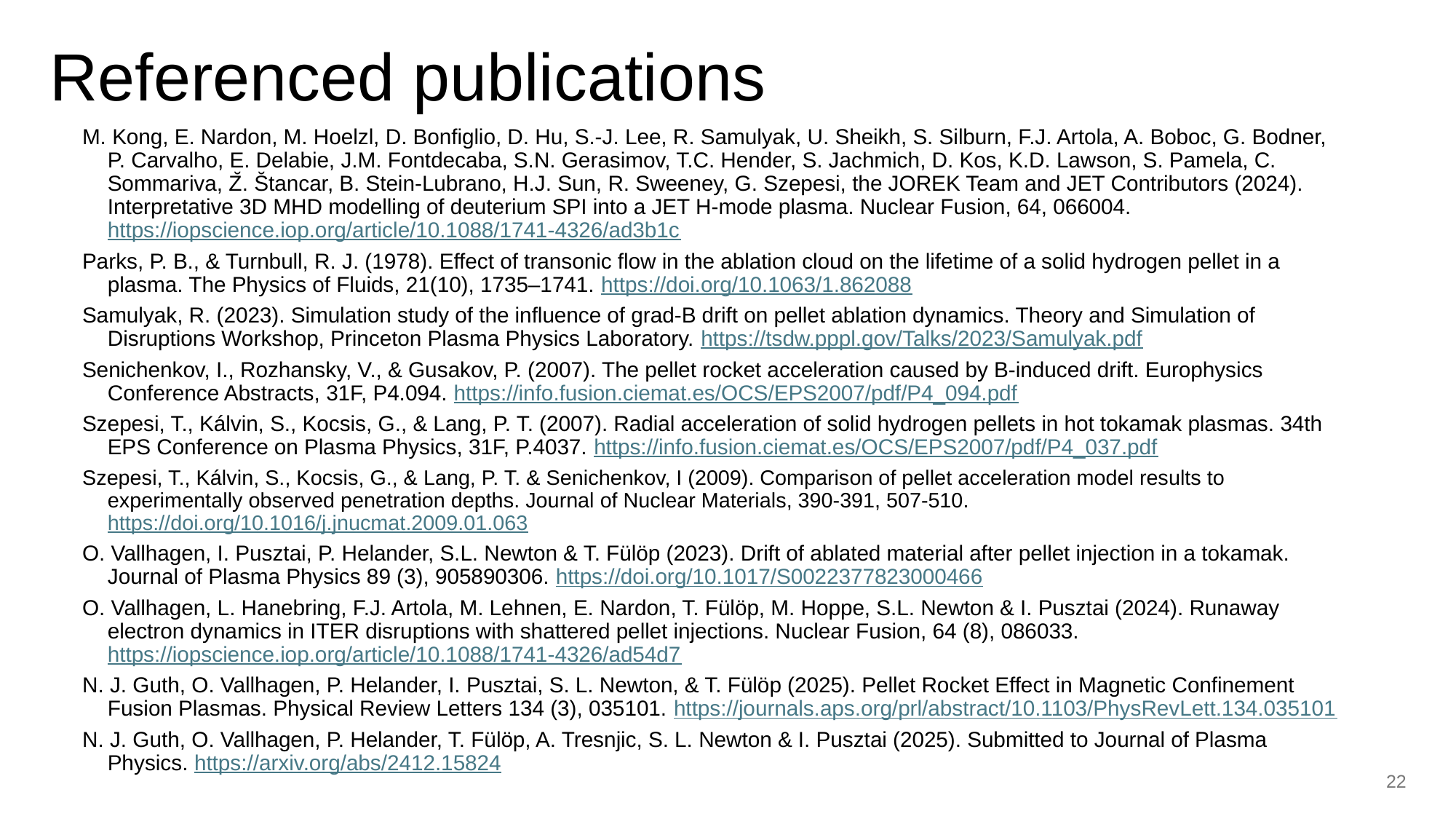

# Referenced publications
M. Kong, E. Nardon, M. Hoelzl, D. Bonfiglio, D. Hu, S.-J. Lee, R. Samulyak, U. Sheikh, S. Silburn, F.J. Artola, A. Boboc, G. Bodner, P. Carvalho, E. Delabie, J.M. Fontdecaba, S.N. Gerasimov, T.C. Hender, S. Jachmich, D. Kos, K.D. Lawson, S. Pamela, C. Sommariva, Z̆. S̆tancar, B. Stein-Lubrano, H.J. Sun, R. Sweeney, G. Szepesi, the JOREK Team and JET Contributors (2024). Interpretative 3D MHD modelling of deuterium SPI into a JET H-mode plasma. Nuclear Fusion, 64, 066004. https://iopscience.iop.org/article/10.1088/1741-4326/ad3b1c
Parks, P. B., & Turnbull, R. J. (1978). Effect of transonic flow in the ablation cloud on the lifetime of a solid hydrogen pellet in a plasma. The Physics of Fluids, 21(10), 1735–1741. https://doi.org/10.1063/1.862088
Samulyak, R. (2023). Simulation study of the influence of grad-B drift on pellet ablation dynamics. Theory and Simulation of Disruptions Workshop, Princeton Plasma Physics Laboratory. https://tsdw.pppl.gov/Talks/2023/Samulyak.pdf
Senichenkov, I., Rozhansky, V., & Gusakov, P. (2007). The pellet rocket acceleration caused by B-induced drift. Europhysics Conference Abstracts, 31F, P4.094. https://info.fusion.ciemat.es/OCS/EPS2007/pdf/P4_094.pdf
Szepesi, T., Kálvin, S., Kocsis, G., & Lang, P. T. (2007). Radial acceleration of solid hydrogen pellets in hot tokamak plasmas. 34th EPS Conference on Plasma Physics, 31F, P.4037. https://info.fusion.ciemat.es/OCS/EPS2007/pdf/P4_037.pdf
Szepesi, T., Kálvin, S., Kocsis, G., & Lang, P. T. & Senichenkov, I (2009). Comparison of pellet acceleration model results to experimentally observed penetration depths. Journal of Nuclear Materials, 390-391, 507-510. https://doi.org/10.1016/j.jnucmat.2009.01.063
O. Vallhagen, I. Pusztai, P. Helander, S.L. Newton & T. Fülöp (2023). Drift of ablated material after pellet injection in a tokamak. Journal of Plasma Physics 89 (3), 905890306. https://doi.org/10.1017/S0022377823000466
O. Vallhagen, L. Hanebring, F.J. Artola, M. Lehnen, E. Nardon, T. Fülöp, M. Hoppe, S.L. Newton & I. Pusztai (2024). Runaway electron dynamics in ITER disruptions with shattered pellet injections. Nuclear Fusion, 64 (8), 086033. https://iopscience.iop.org/article/10.1088/1741-4326/ad54d7
N. J. Guth, O. Vallhagen, P. Helander, I. Pusztai, S. L. Newton, & T. Fülöp (2025). Pellet Rocket Effect in Magnetic Confinement Fusion Plasmas. Physical Review Letters 134 (3), 035101. https://journals.aps.org/prl/abstract/10.1103/PhysRevLett.134.035101
N. J. Guth, O. Vallhagen, P. Helander, T. Fülöp, A. Tresnjic, S. L. Newton & I. Pusztai (2025). Submitted to Journal of Plasma Physics. https://arxiv.org/abs/2412.15824
22